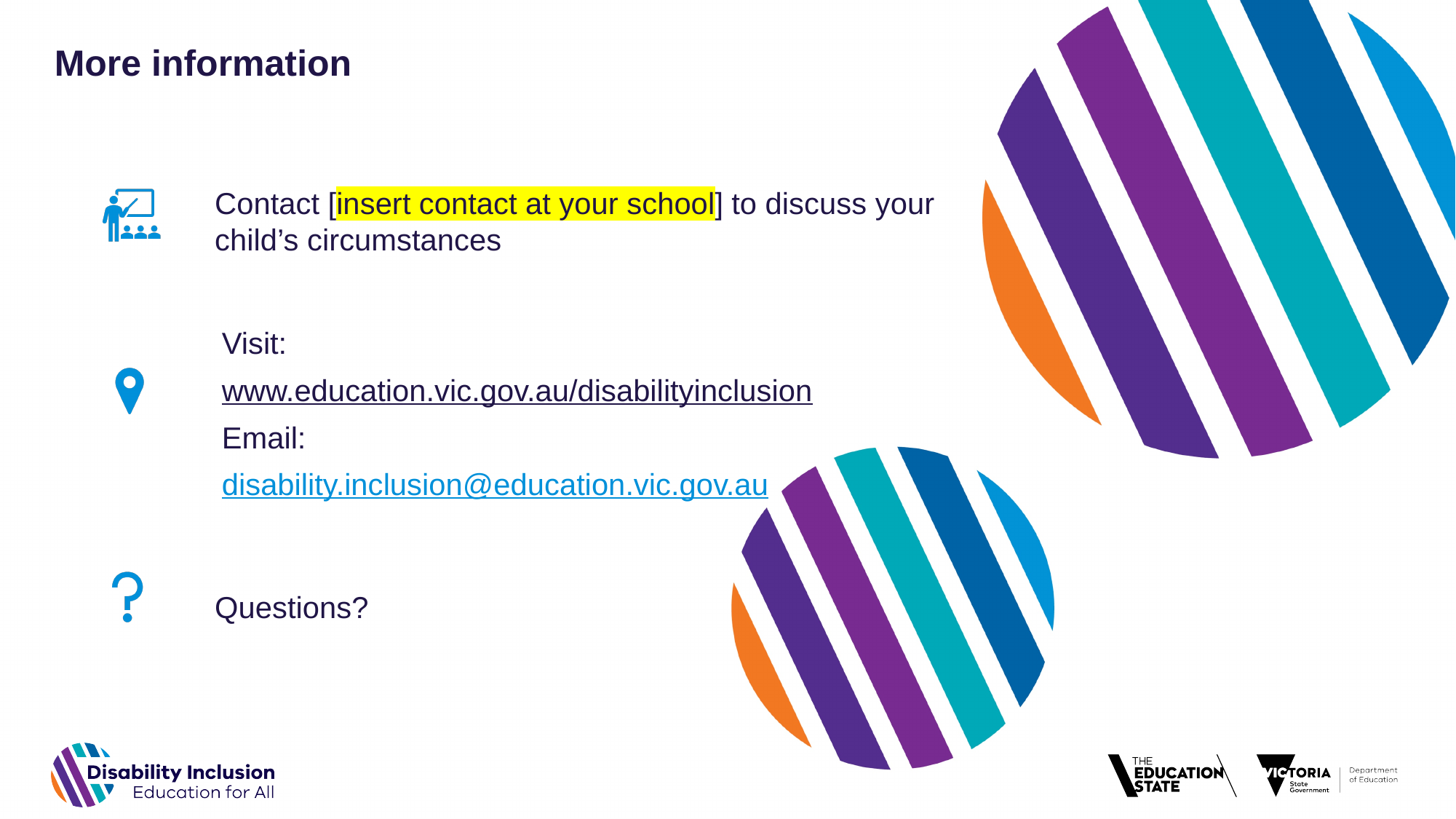

More information
Contact [insert contact at your school] to discuss your child’s circumstances
Visit:
www.education.vic.gov.au/disabilityinclusion
Email:
disability.inclusion@education.vic.gov.au
Questions?